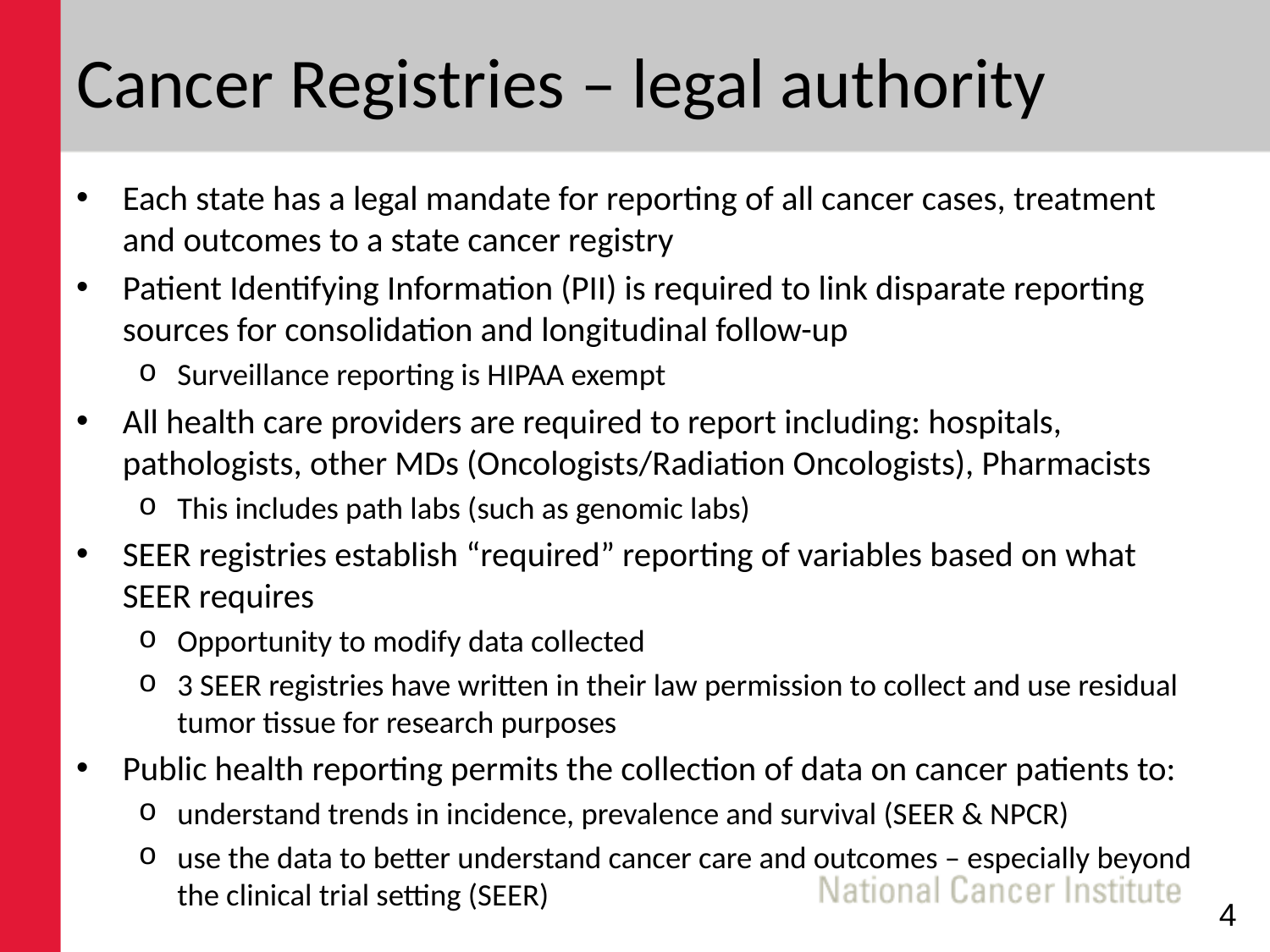

# Cancer Registries – legal authority
Each state has a legal mandate for reporting of all cancer cases, treatment and outcomes to a state cancer registry
Patient Identifying Information (PII) is required to link disparate reporting sources for consolidation and longitudinal follow-up
Surveillance reporting is HIPAA exempt
All health care providers are required to report including: hospitals, pathologists, other MDs (Oncologists/Radiation Oncologists), Pharmacists
This includes path labs (such as genomic labs)
SEER registries establish “required” reporting of variables based on what SEER requires
Opportunity to modify data collected
3 SEER registries have written in their law permission to collect and use residual tumor tissue for research purposes
Public health reporting permits the collection of data on cancer patients to:
understand trends in incidence, prevalence and survival (SEER & NPCR)
use the data to better understand cancer care and outcomes – especially beyond the clinical trial setting (SEER)

4